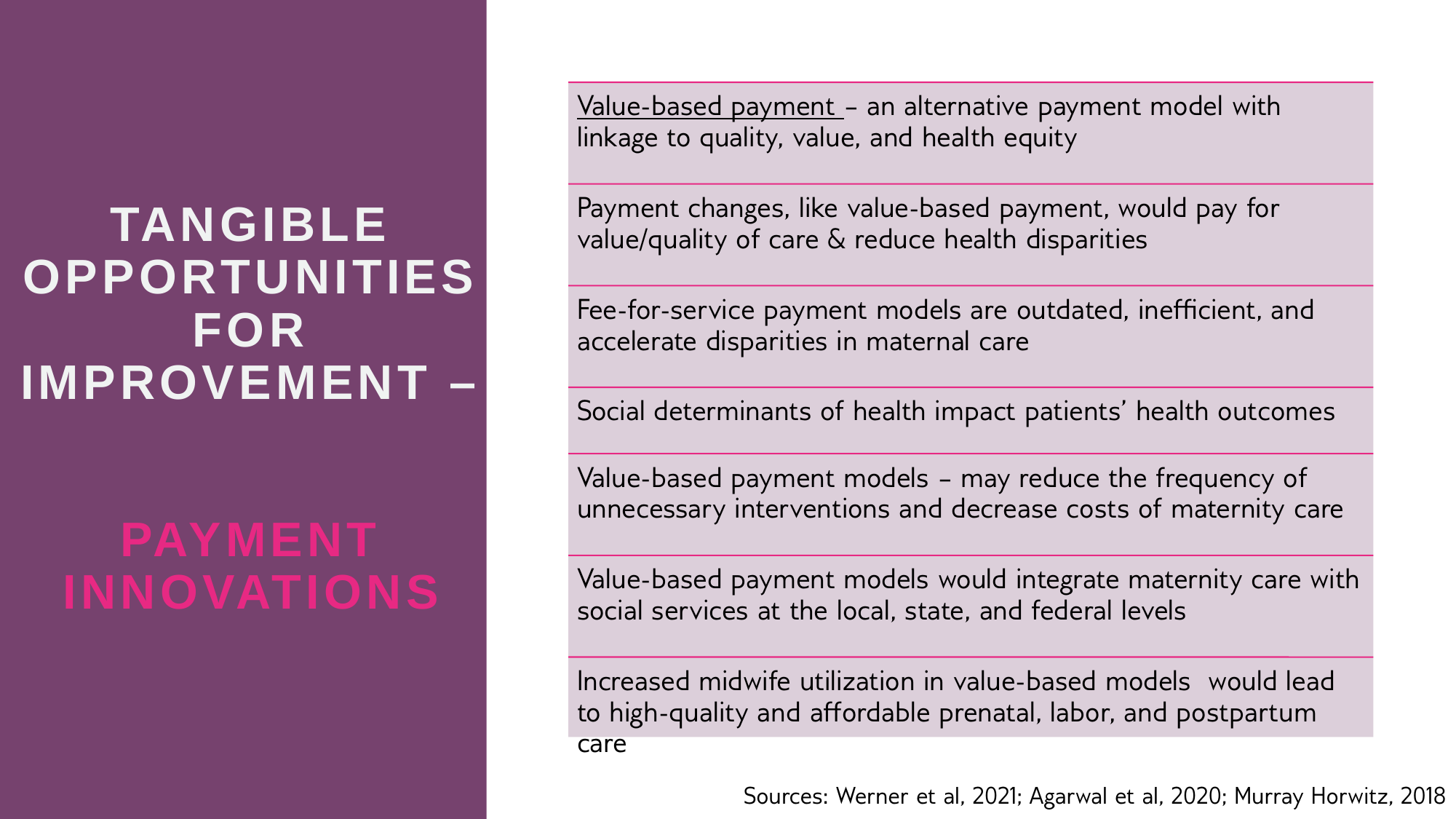

Value-based payment – an alternative payment model with linkage to quality, value, and health equity
Payment changes, like value-based payment, would pay for value/quality of care & reduce health disparities
Fee-for-service payment models are outdated, inefficient, and accelerate disparities in maternal care
Social determinants of health impact patients’ health outcomes
Value-based payment models – may reduce the frequency of unnecessary interventions and decrease costs of maternity care
Value-based payment models would integrate maternity care with social services at the local, state, and federal levels
Increased midwife utilization in value-based models  would lead to high-quality and affordable prenatal, labor, and postpartum care

# Tangible opportunities for improvement – payment innovations
Sources: Werner et al, 2021; Agarwal et al, 2020; Murray Horwitz, 2018